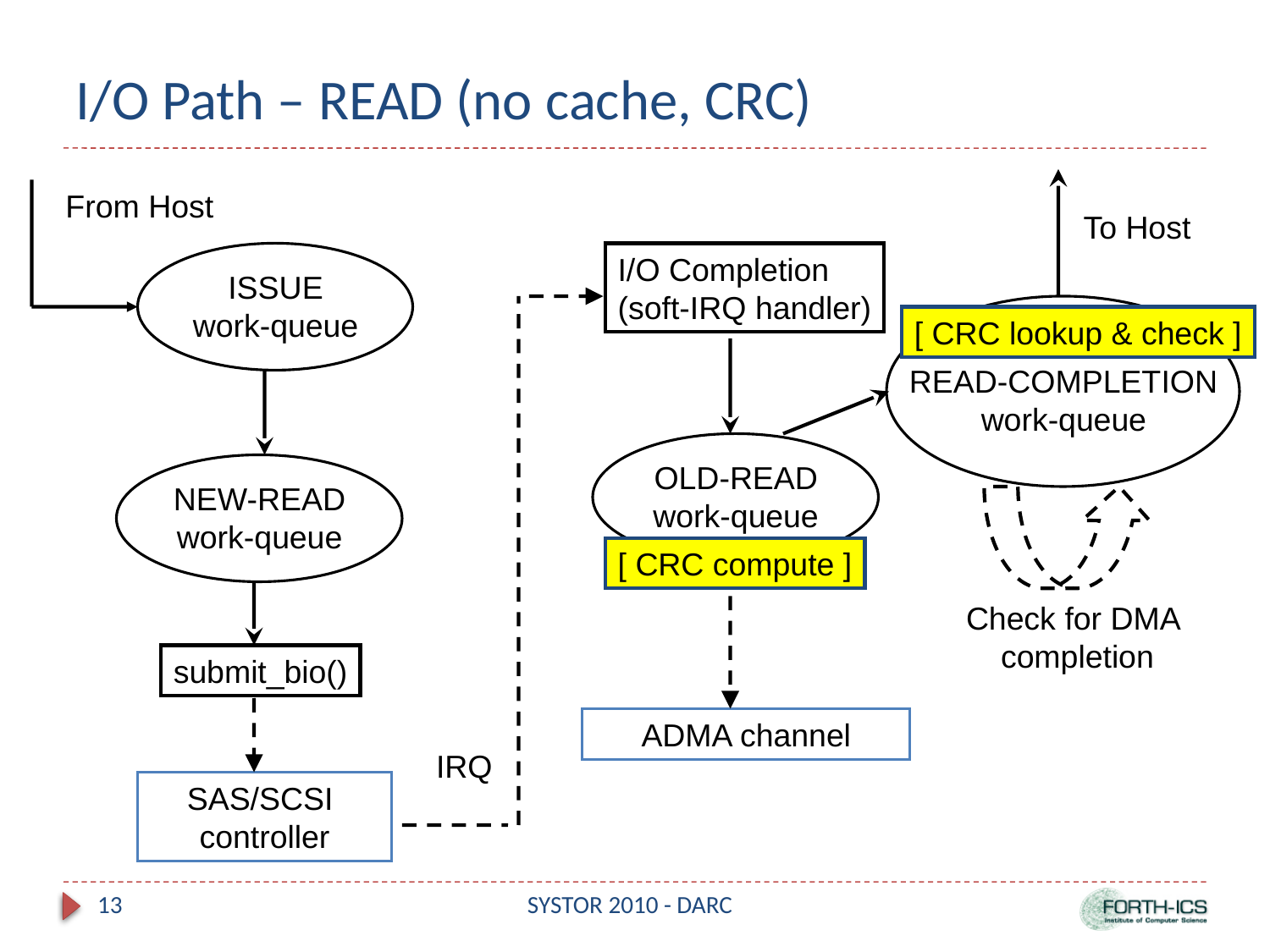

# I/O Path – READ (no cache, CRC)

From Host
To Host

ISSUE
work-queue
I/O Completion
(soft-IRQ handler)

READ-COMPLETION
work-queue
[ CRC lookup & check ]

OLD-READ
work-queue

NEW-READ
work-queue

[ CRC compute ]

Check for DMA
completion
submit_bio()

ADMA channel
IRQ
SAS/SCSI
controller

13
SYSTOR 2010 - DARC